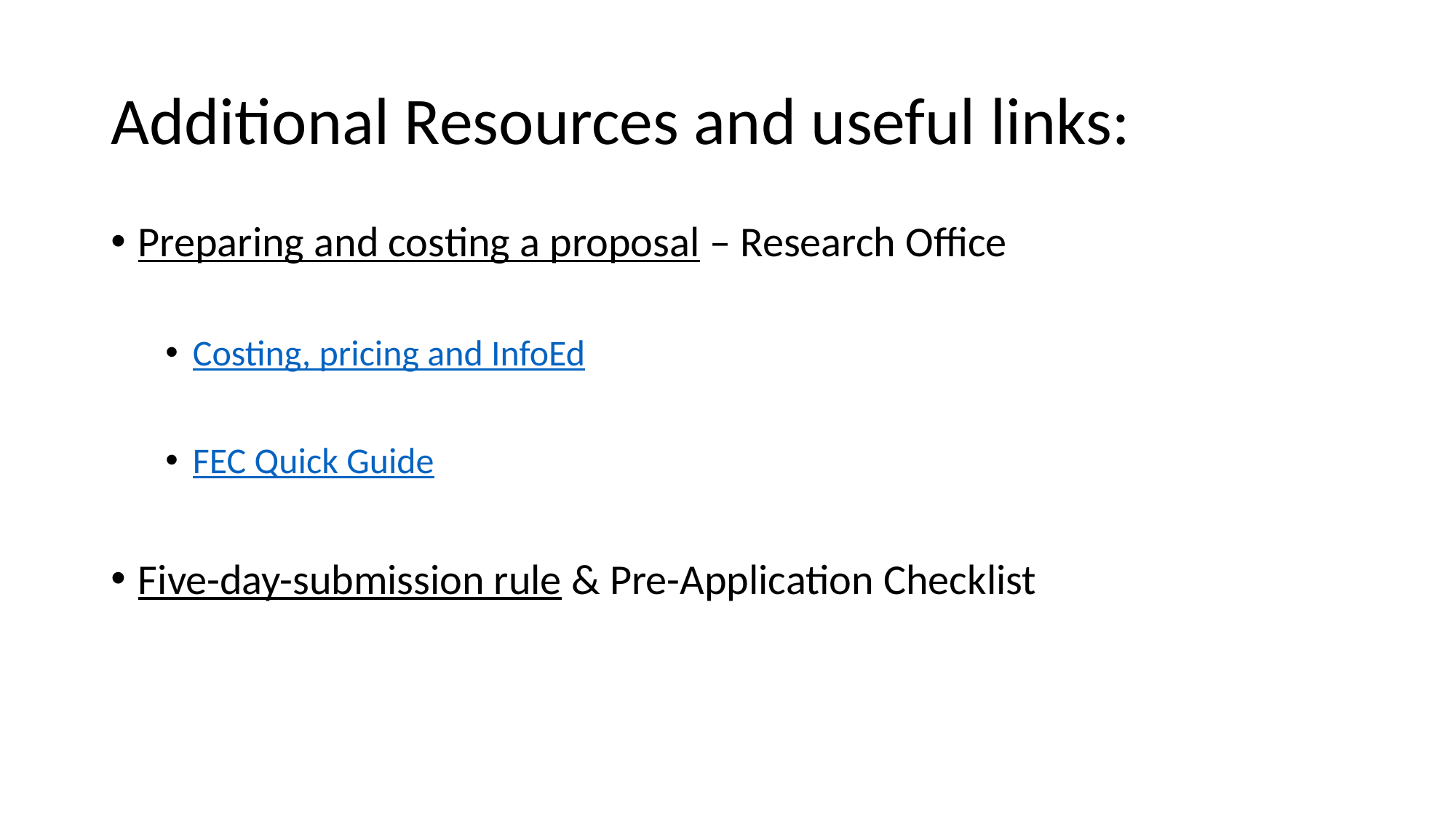

# Additional Resources and useful links:
Preparing and costing a proposal – Research Office

Costing, pricing and InfoEd

FEC Quick Guide

Five-day-submission rule & Pre-Application Checklist